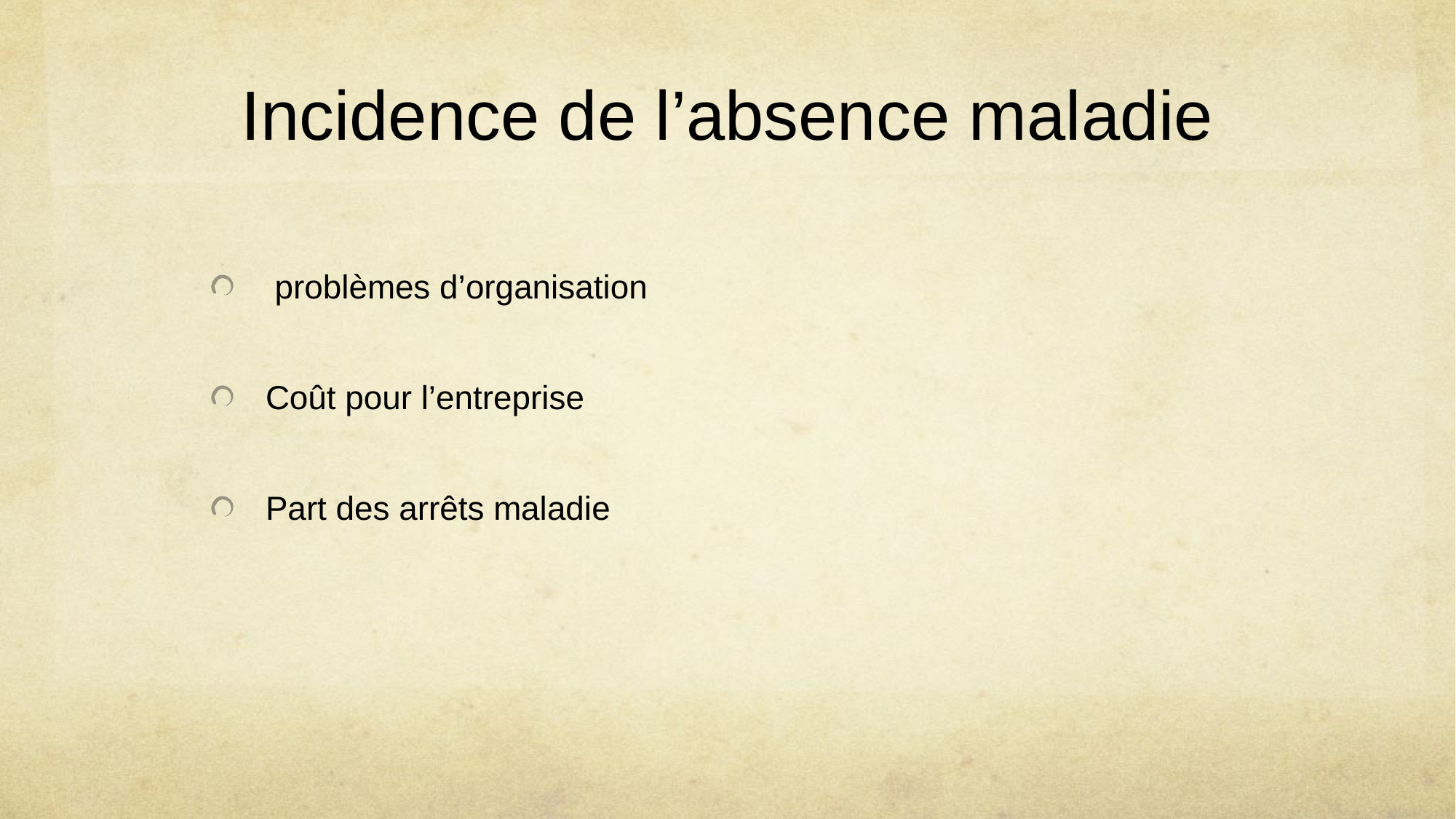

# Incidence de l’absence maladie

 problèmes d’organisation

Coût pour l’entreprise

Part des arrêts maladie